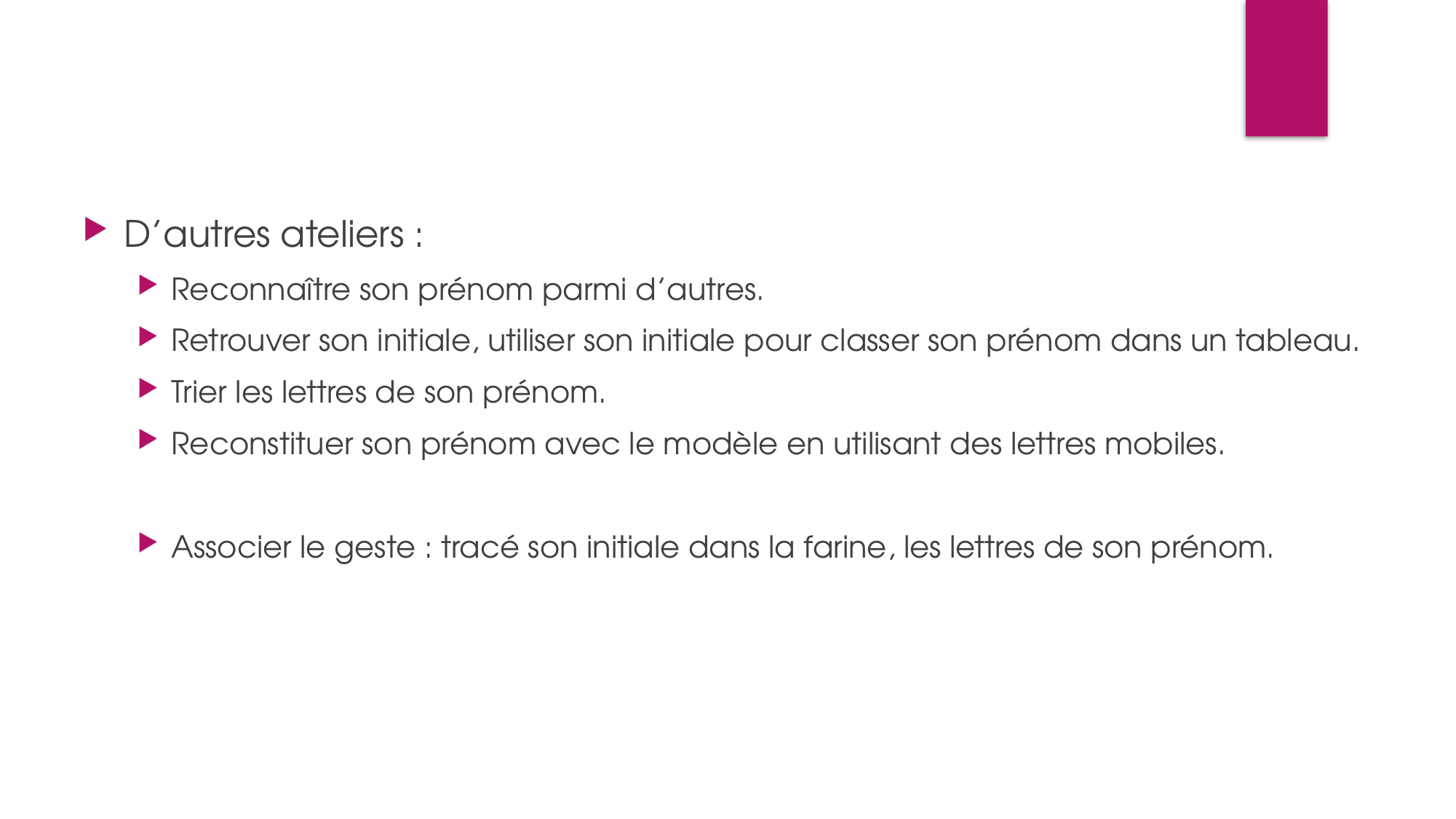

D’autres ateliers :
Reconnaître son prénom parmi d’autres.
Retrouver son initiale, utiliser son initiale pour classer son prénom dans un tableau.
Trier les lettres de son prénom.
Reconstituer son prénom avec le modèle en utilisant des lettres mobiles.

Associer le geste : tracé son initiale dans la farine, les lettres de son prénom.